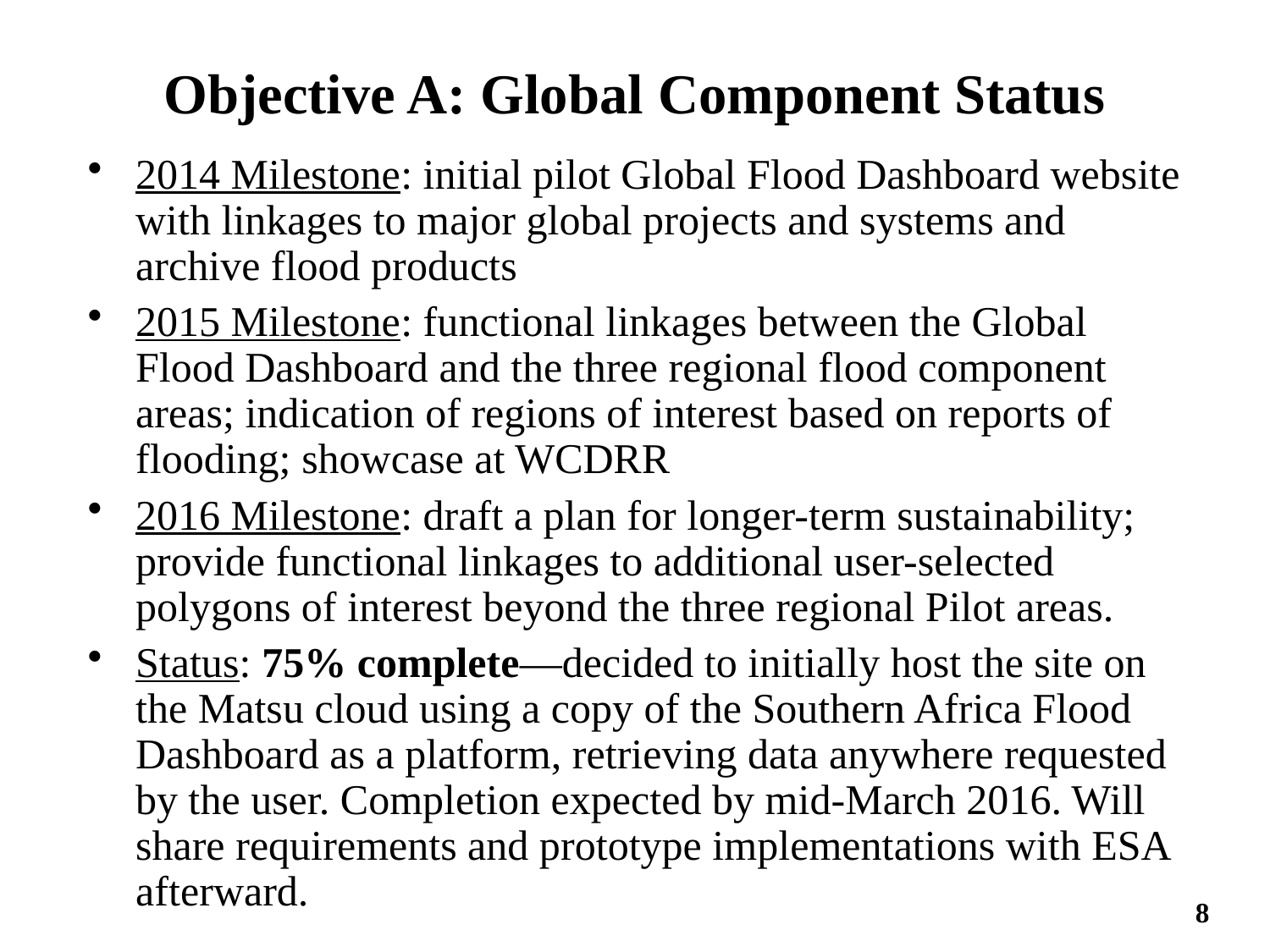

# Objective A: Global Component Status
2014 Milestone: initial pilot Global Flood Dashboard website with linkages to major global projects and systems and archive flood products
2015 Milestone: functional linkages between the Global Flood Dashboard and the three regional flood component areas; indication of regions of interest based on reports of flooding; showcase at WCDRR
2016 Milestone: draft a plan for longer-term sustainability; provide functional linkages to additional user-selected polygons of interest beyond the three regional Pilot areas.
Status: 75% complete—decided to initially host the site on the Matsu cloud using a copy of the Southern Africa Flood Dashboard as a platform, retrieving data anywhere requested by the user. Completion expected by mid-March 2016. Will share requirements and prototype implementations with ESA afterward.
8